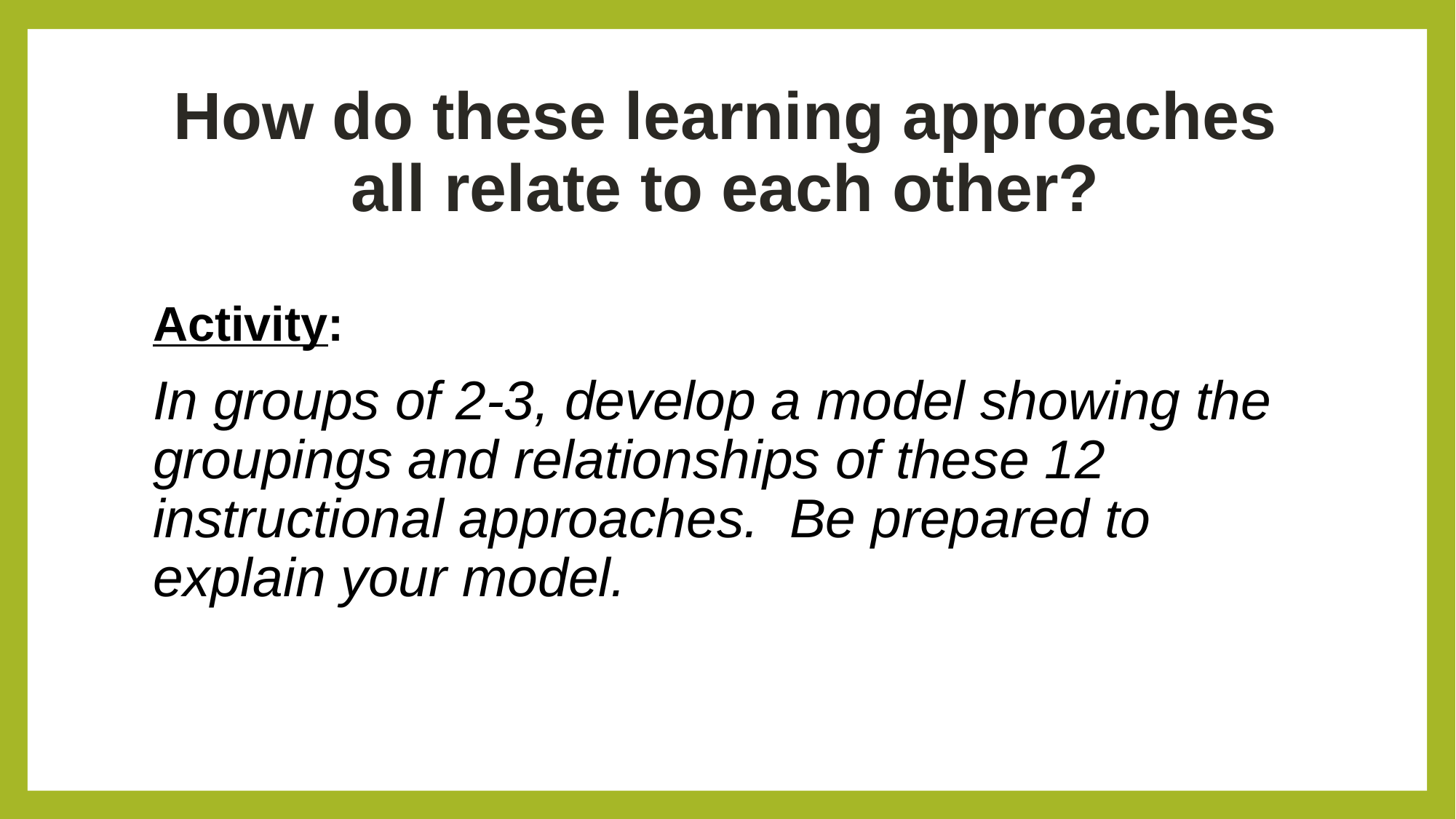

# How do these learning approaches all relate to each other?
Activity:
In groups of 2-3, develop a model showing the groupings and relationships of these 12 instructional approaches.  Be prepared to explain your model.